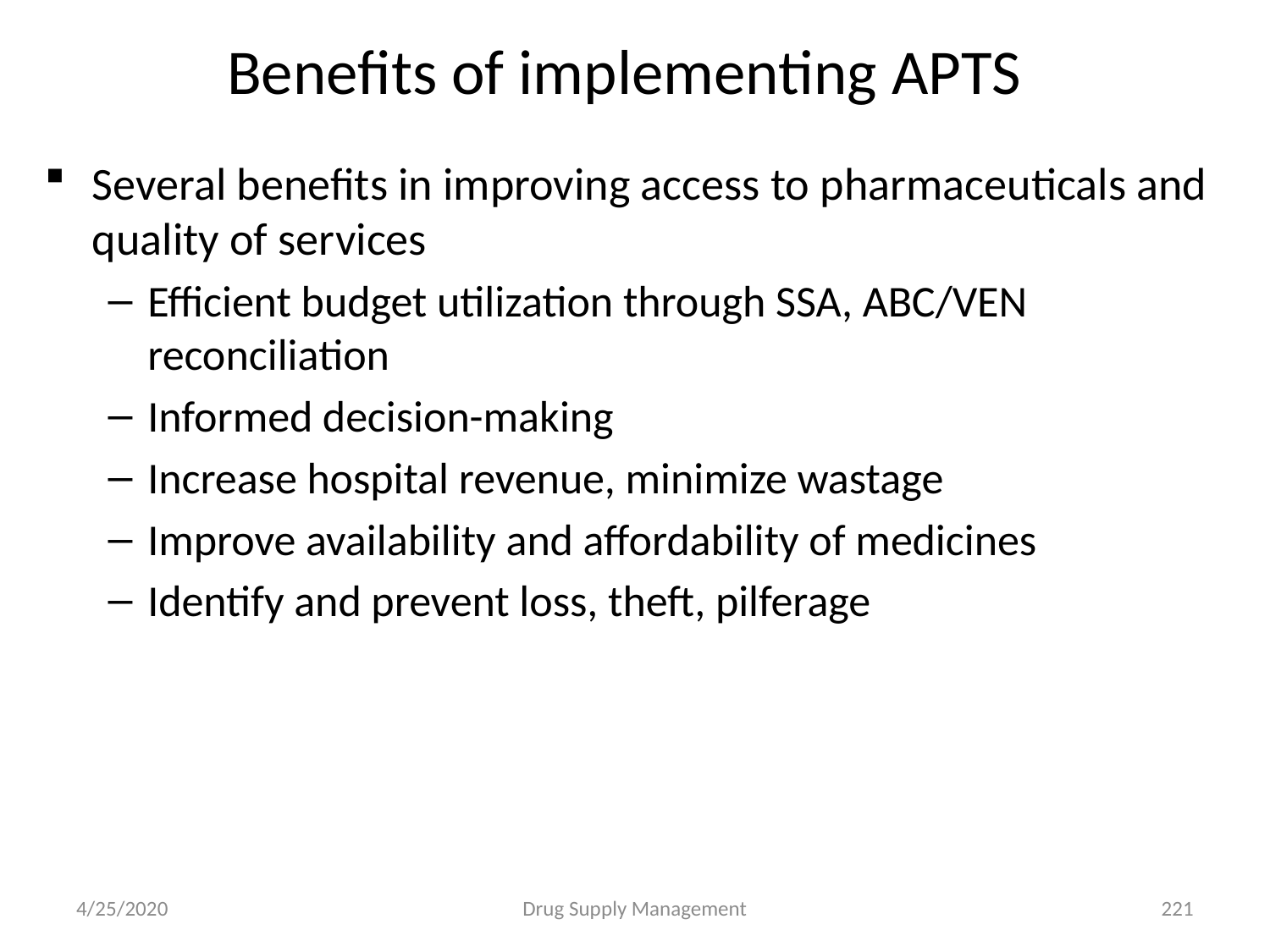

# Benefits of implementing APTS
Several benefits in improving access to pharmaceuticals and quality of services
Efficient budget utilization through SSA, ABC/VEN reconciliation
Informed decision-making
Increase hospital revenue, minimize wastage
Improve availability and affordability of medicines
Identify and prevent loss, theft, pilferage

4/25/2020
Drug Supply Management
221